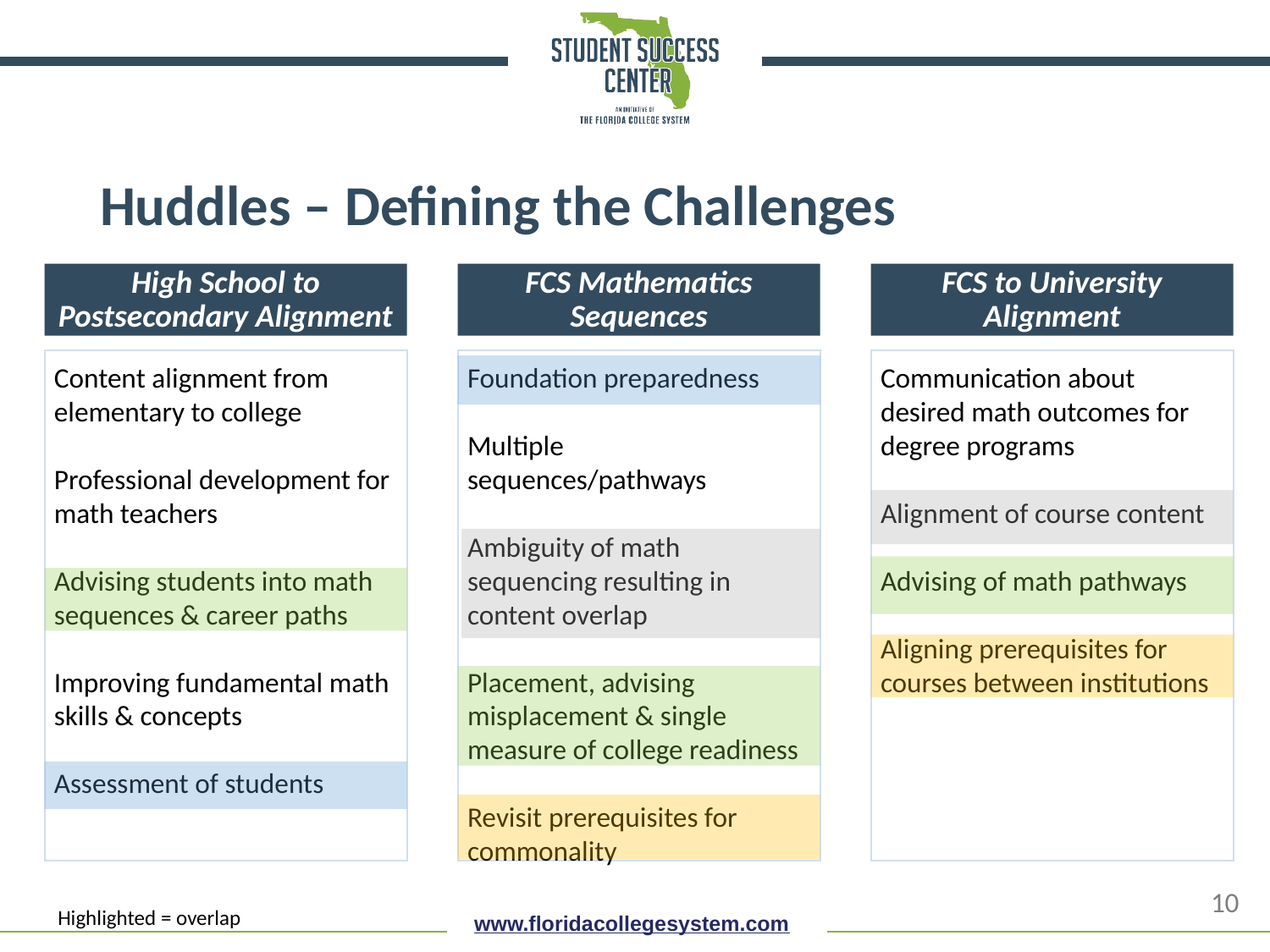

# Huddles – Defining the Challenges
High School to Postsecondary Alignment
FCS Mathematics Sequences
FCS to University Alignment
Content alignment from elementary to college
Professional development for math teachers
Advising students into math sequences & career paths
Improving fundamental math skills & concepts
Assessment of students

Foundation preparedness

Multiple sequences/pathways
Ambiguity of math sequencing resulting in content overlap
Placement, advising misplacement & single measure of college readiness
Revisit prerequisites for commonality
Communication about desired math outcomes for degree programs
Alignment of course content
Advising of math pathways
Aligning prerequisites for courses between institutions

Highlighted = overlap